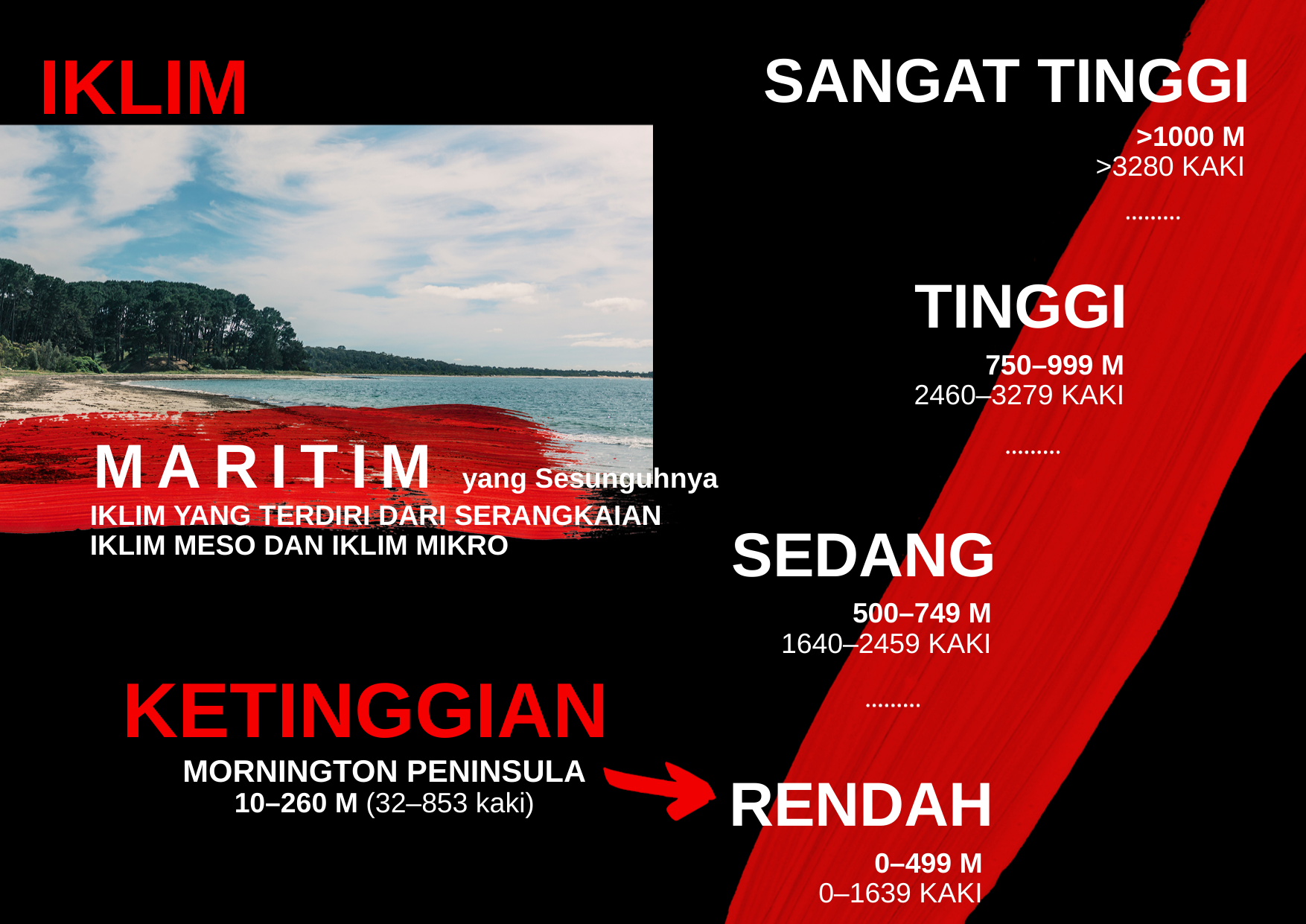

IKLIM
SANGAT TINGGI
>1000 M
>3280 KAKI
TINGGI
750–999 M
2460–3279 KAKI
MARITIM yang Sesunguhnya
IKLIM YANG TERDIRI DARI SERANGKAIAN IKLIM MESO DAN IKLIM MIKRO
SEDANG
500–749 M
1640–2459 KAKI
KETINGGIAN
MORNINGTON PENINSULA
10–260 M (32–853 kaki)
RENDAH
0–499 M
0–1639 KAKI